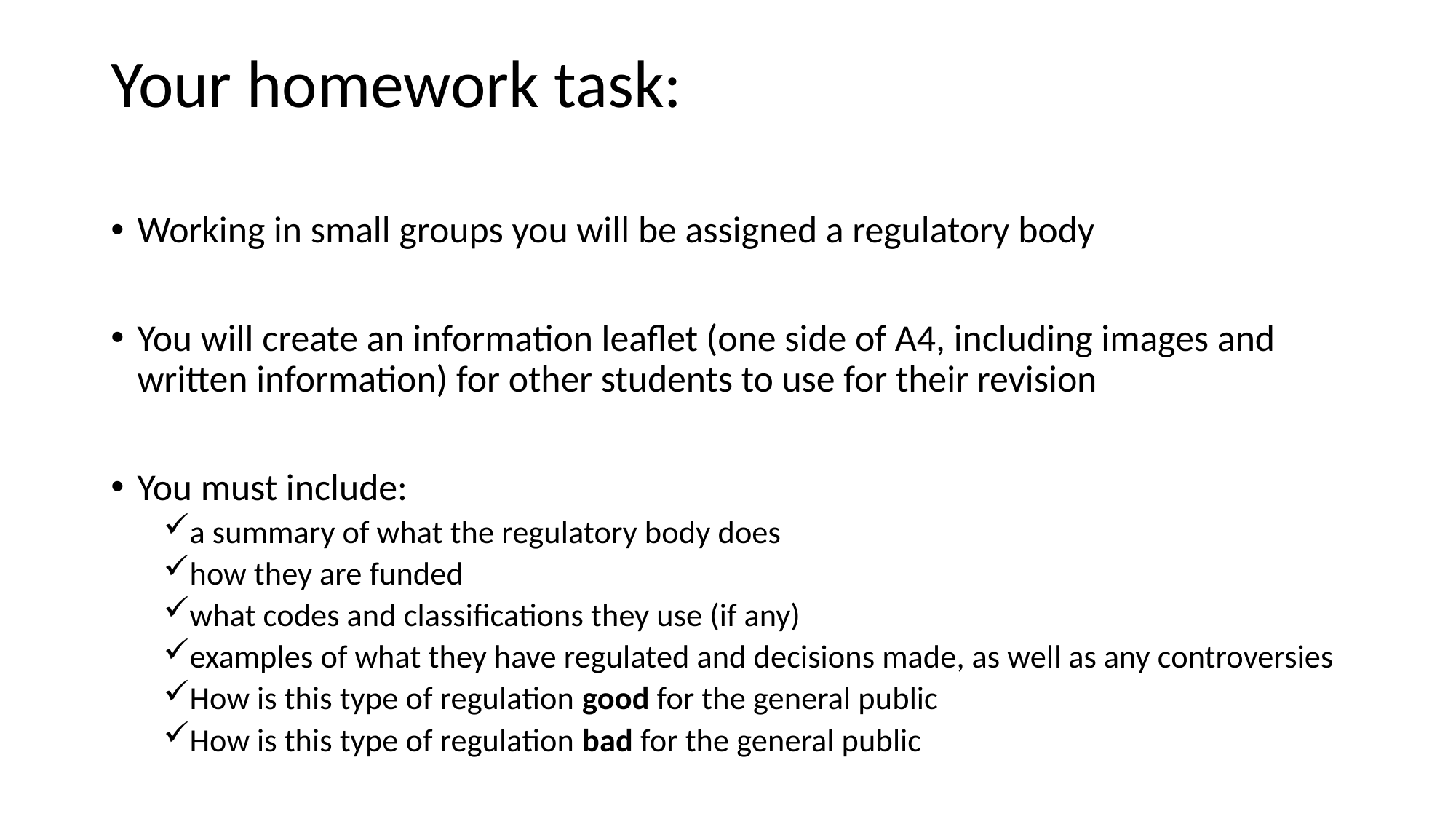

# Your homework task:

Working in small groups you will be assigned a regulatory body

You will create an information leaflet (one side of A4, including images and written information) for other students to use for their revision

You must include:
a summary of what the regulatory body does
how they are funded
what codes and classifications they use (if any)
examples of what they have regulated and decisions made, as well as any controversies
How is this type of regulation good for the general public
How is this type of regulation bad for the general public